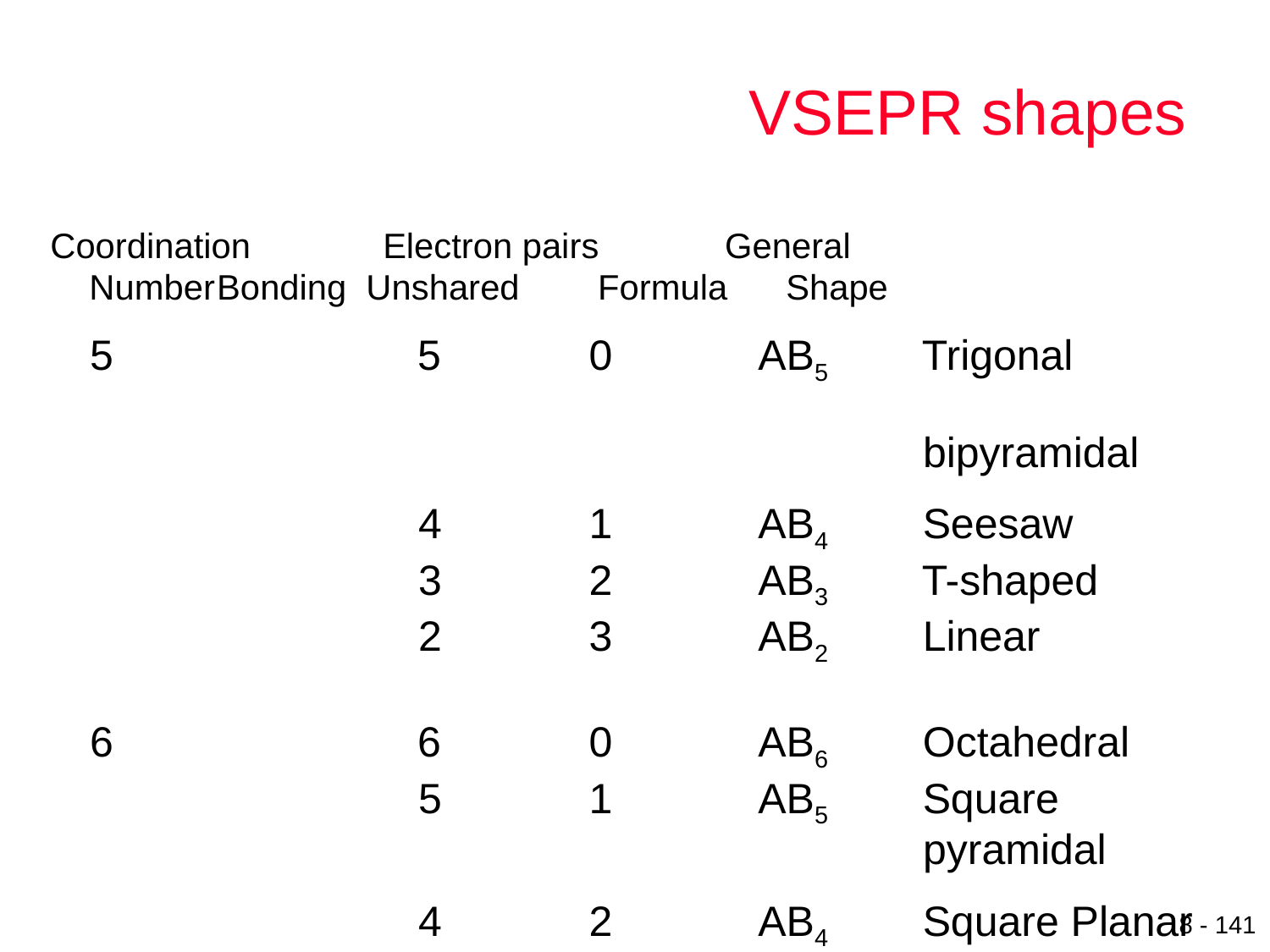

# VSEPR shapes
Coordination	    Electron pairs 	General
    Number	Bonding  Unshared 	Formula      Shape

	5	                 5	          0	   AB5	      Trigonal
							      bipyramidal

		                 4	          1	   AB4	      Seesaw
		                 3	          2	   AB3	      T-shaped
		                 2	          3	   AB2	      Linear

	6	                 6	          0	   AB6	      Octahedral
		                 5	          1	   AB5	      Square
							      pyramidal

		                 4	          2	   AB4	      Square Planar